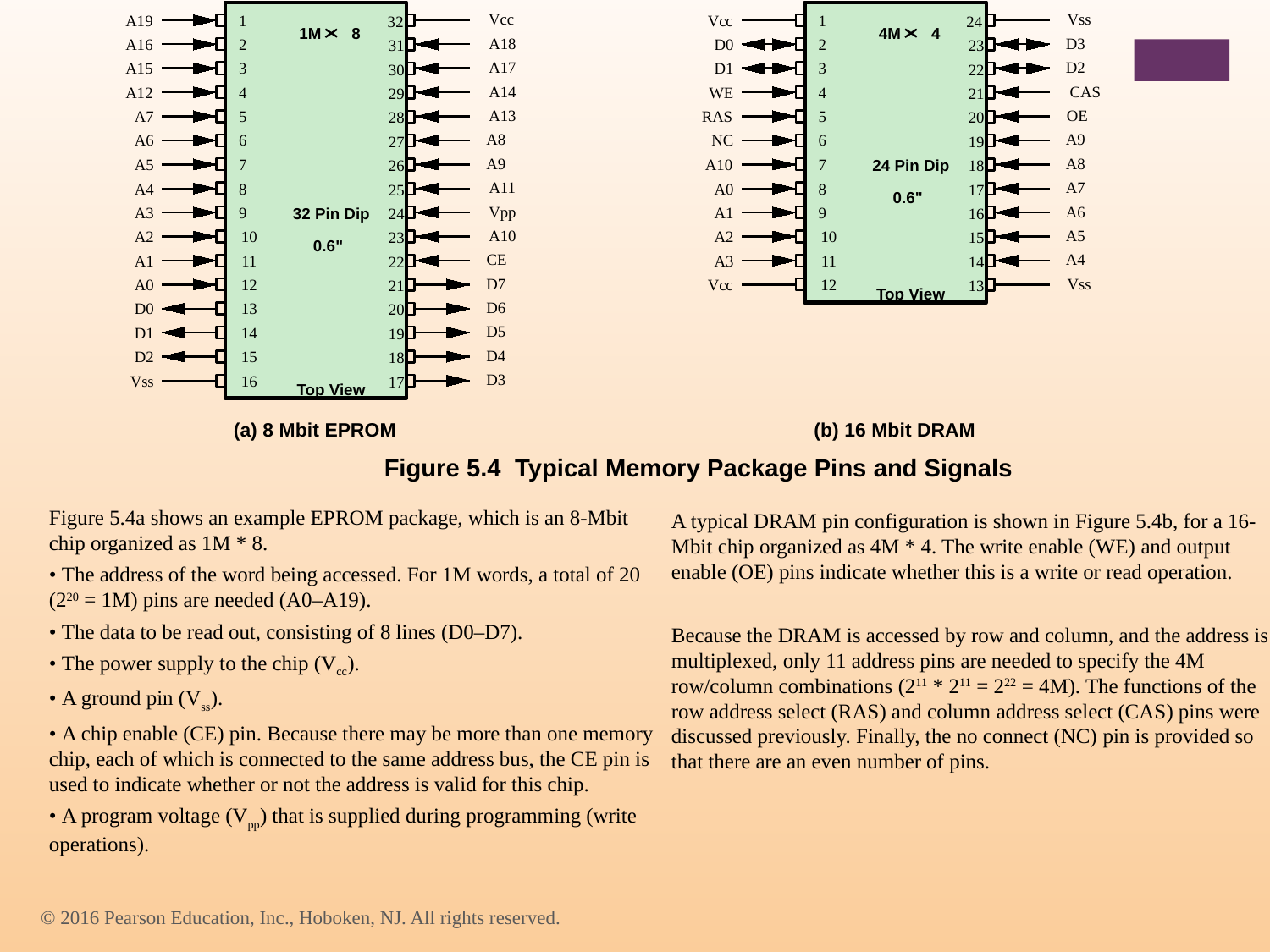

Vcc
A19
1
32

4M
 4
A18
A16
2
31

A17
A15
3
30

A14
A12
4
29

A13
A7
5
28

A8
A6
6
27

A9
A5
7
26
24 Pin Dip

A11
A4
8
25

0.6"

Vpp
A3
9
24
32 Pin Dip

A10
A2
10
23

0.6"

CE
A1
11
22

D7
A0
12
21

Top View

D6
D0
13
20

D5
D1
14
19

D4
D2
15
18

D3
Vss
16
17

Figure 5.4  Typical Memory Package Pins and Signals
Vss
Vcc
1
24

1M
 8

D3
D0
2
23

D2
D1
3
22

CAS
WE
4
21

OE
RAS
5
20

A9
NC
6
19

A8
A10
7
18

A7
A0
8
17

A6
A1
9
16

A5
A2
10
15

A4
A3
11
14

Vss
Vcc
12
13

Top View
(a) 8 Mbit EPROM
(b) 16 Mbit DRAM
Figure 5.4a shows an example EPROM package, which is an 8-Mbit chip organized as 1M * 8.
• The address of the word being accessed. For 1M words, a total of 20 (220 = 1M) pins are needed (A0–A19).
• The data to be read out, consisting of 8 lines (D0–D7).
• The power supply to the chip (Vcc).
• A ground pin (Vss).
• A chip enable (CE) pin. Because there may be more than one memory chip, each of which is connected to the same address bus, the CE pin is used to indicate whether or not the address is valid for this chip.
• A program voltage (Vpp) that is supplied during programming (write operations).
A typical DRAM pin configuration is shown in Figure 5.4b, for a 16-Mbit chip organized as 4M * 4. The write enable (WE) and output enable (OE) pins indicate whether this is a write or read operation.

Because the DRAM is accessed by row and column, and the address is multiplexed, only 11 address pins are needed to specify the 4M row/column combinations (211 * 211 = 222 = 4M). The functions of the row address select (RAS) and column address select (CAS) pins were discussed previously. Finally, the no connect (NC) pin is provided so that there are an even number of pins.
© 2016 Pearson Education, Inc., Hoboken, NJ. All rights reserved.